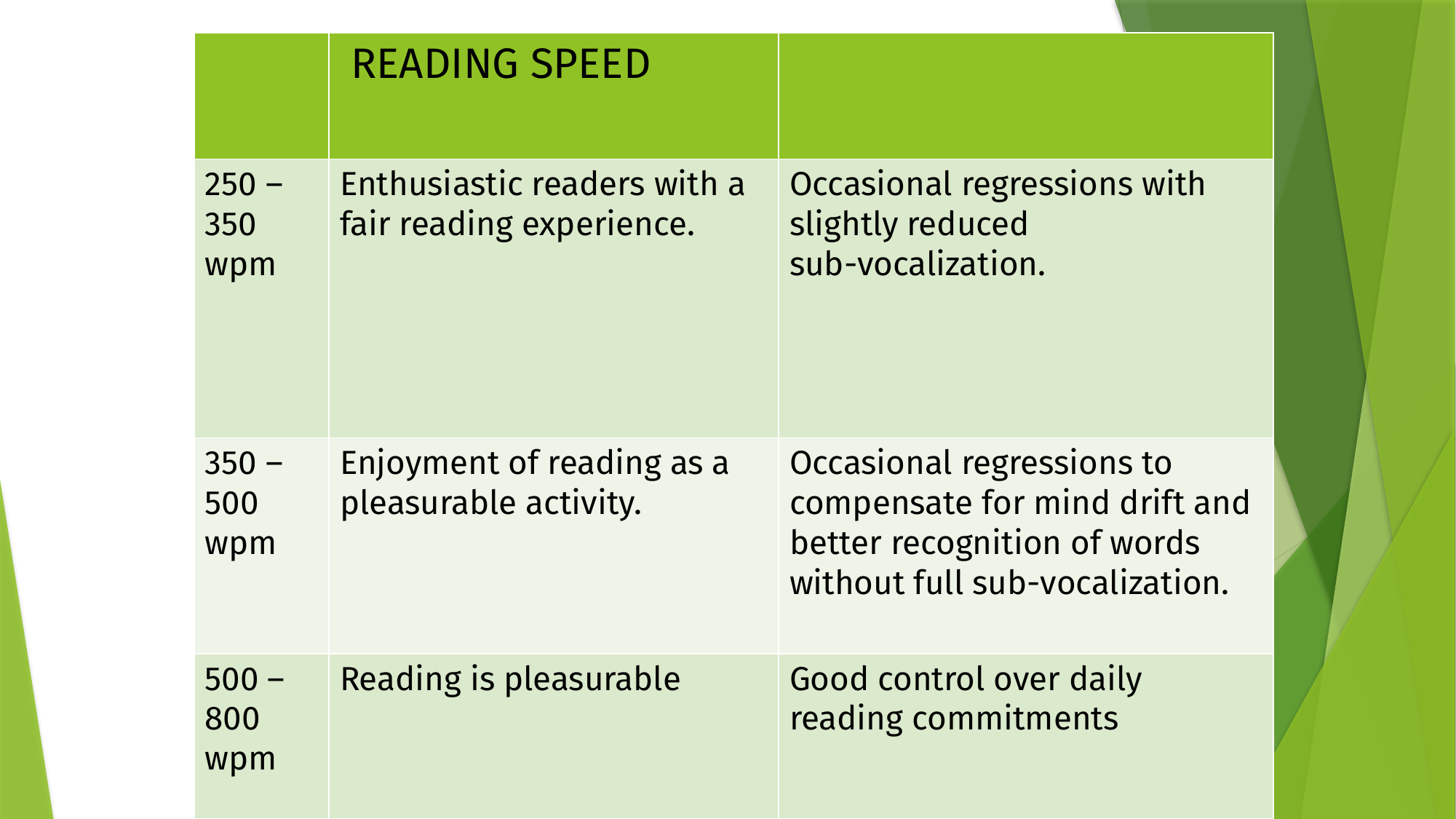

|  | READING SPEED |  |
| --- | --- | --- |
| 250 – 350 wpm | Enthusiastic readers with a fair reading experience. | Occasional regressions with slightly reduced sub-vocalization. |
| 350 – 500 wpm | Enjoyment of reading as a pleasurable activity. | Occasional regressions to compensate for mind drift and better recognition of words without full sub-vocalization. |
| 500 – 800 wpm | Reading is pleasurable | Good control over daily reading commitments |
#